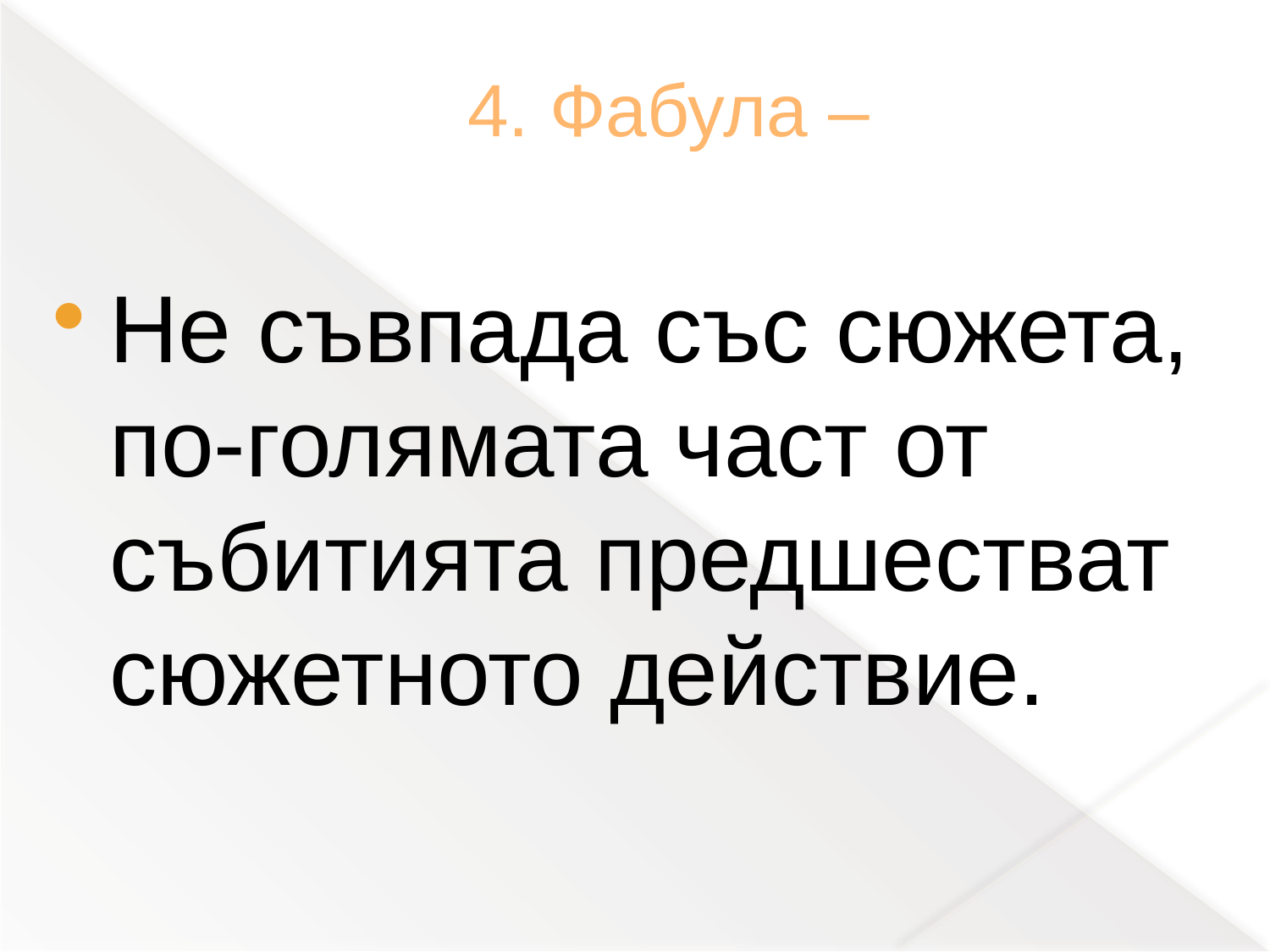

# 4. Фабула –
Не съвпада със сюжета, по-голямата част от събитията предшестват сюжетното действие.